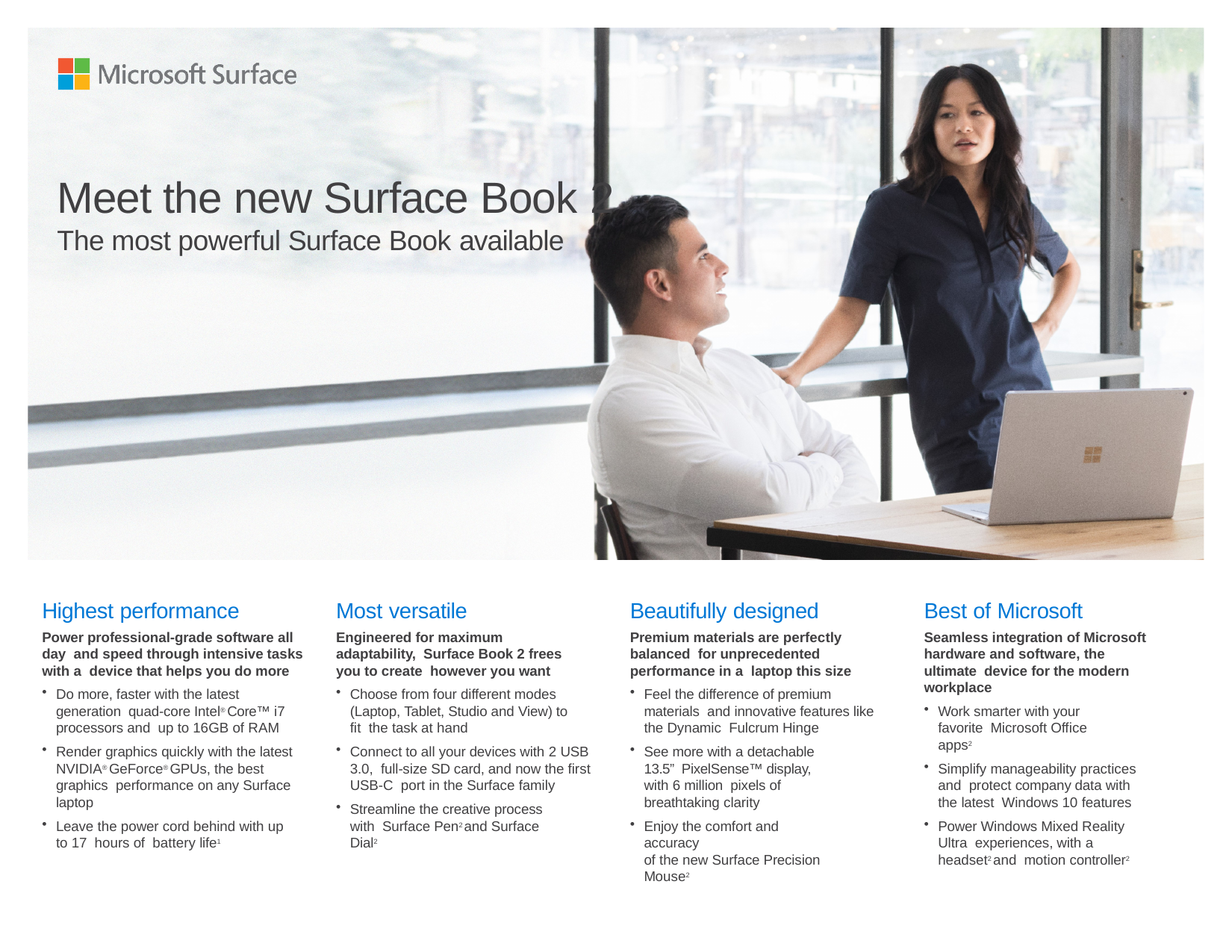

# Meet the new Surface Book 2
The most powerful Surface Book available
Most versatile
Engineered for maximum adaptability,  Surface Book 2 frees you to create  however you want
Choose from four different modes  (Laptop, Tablet, Studio and View) to fit  the task at hand
Connect to all your devices with 2 USB 3.0,  full-size SD card, and now the first USB-C  port in the Surface family
Streamline the creative process with  Surface Pen2 and Surface Dial2
Beautifully designed
Premium materials are perfectly balanced  for unprecedented performance in a  laptop this size
Feel the difference of premium materials  and innovative features like the Dynamic  Fulcrum Hinge
See more with a detachable 13.5”  PixelSense™ display, with 6 million  pixels of breathtaking clarity
Enjoy the comfort and accuracy
of the new Surface Precision Mouse2
Best of Microsoft
Seamless integration of Microsoft  hardware and software, the ultimate  device for the modern workplace
Work smarter with your favorite  Microsoft Office apps2
Simplify manageability practices and  protect company data with the latest  Windows 10 features
Power Windows Mixed Reality Ultra  experiences, with a headset2 and  motion controller2
Highest performance
Power professional-grade software all day  and speed through intensive tasks with a  device that helps you do more
Do more, faster with the latest generation  quad-core Intel® Core™ i7 processors and  up to 16GB of RAM
Render graphics quickly with the latest  NVIDIA® GeForce® GPUs, the best graphics  performance on any Surface laptop
Leave the power cord behind with up to 17  hours of  battery life1